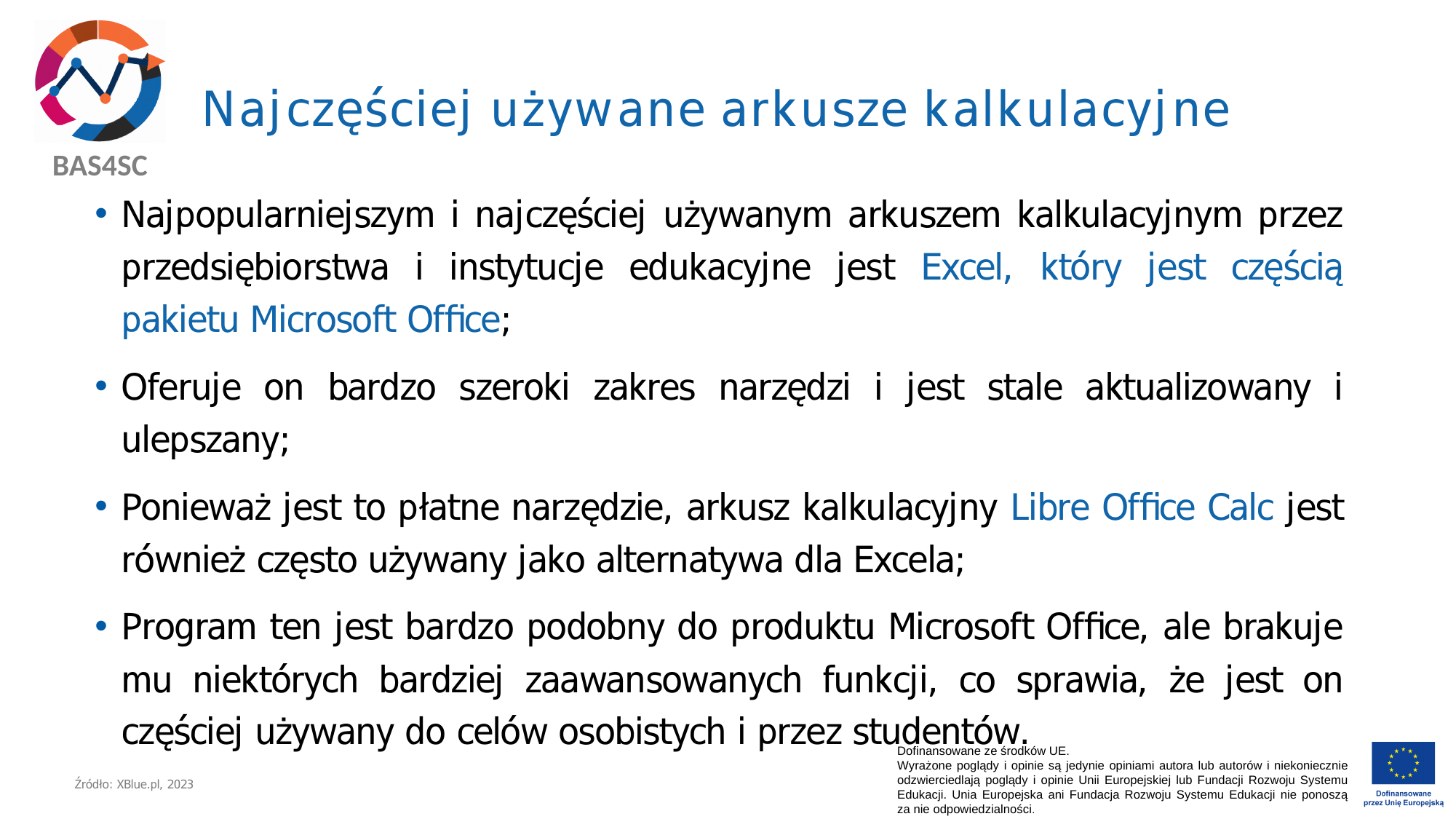

# Najczęściej używane arkusze kalkulacyjne
Najpopularniejszym i najczęściej używanym arkuszem kalkulacyjnym przez przedsiębiorstwa i instytucje edukacyjne jest Excel, który jest częścią pakietu Microsoft Office;
Oferuje on bardzo szeroki zakres narzędzi i jest stale aktualizowany i ulepszany;
Ponieważ jest to płatne narzędzie, arkusz kalkulacyjny Libre Office Calc jest również często używany jako alternatywa dla Excela;
Program ten jest bardzo podobny do produktu Microsoft Office, ale brakuje mu niektórych bardziej zaawansowanych funkcji, co sprawia, że jest on częściej używany do celów osobistych i przez studentów.
Źródło: XBlue.pl, 2023